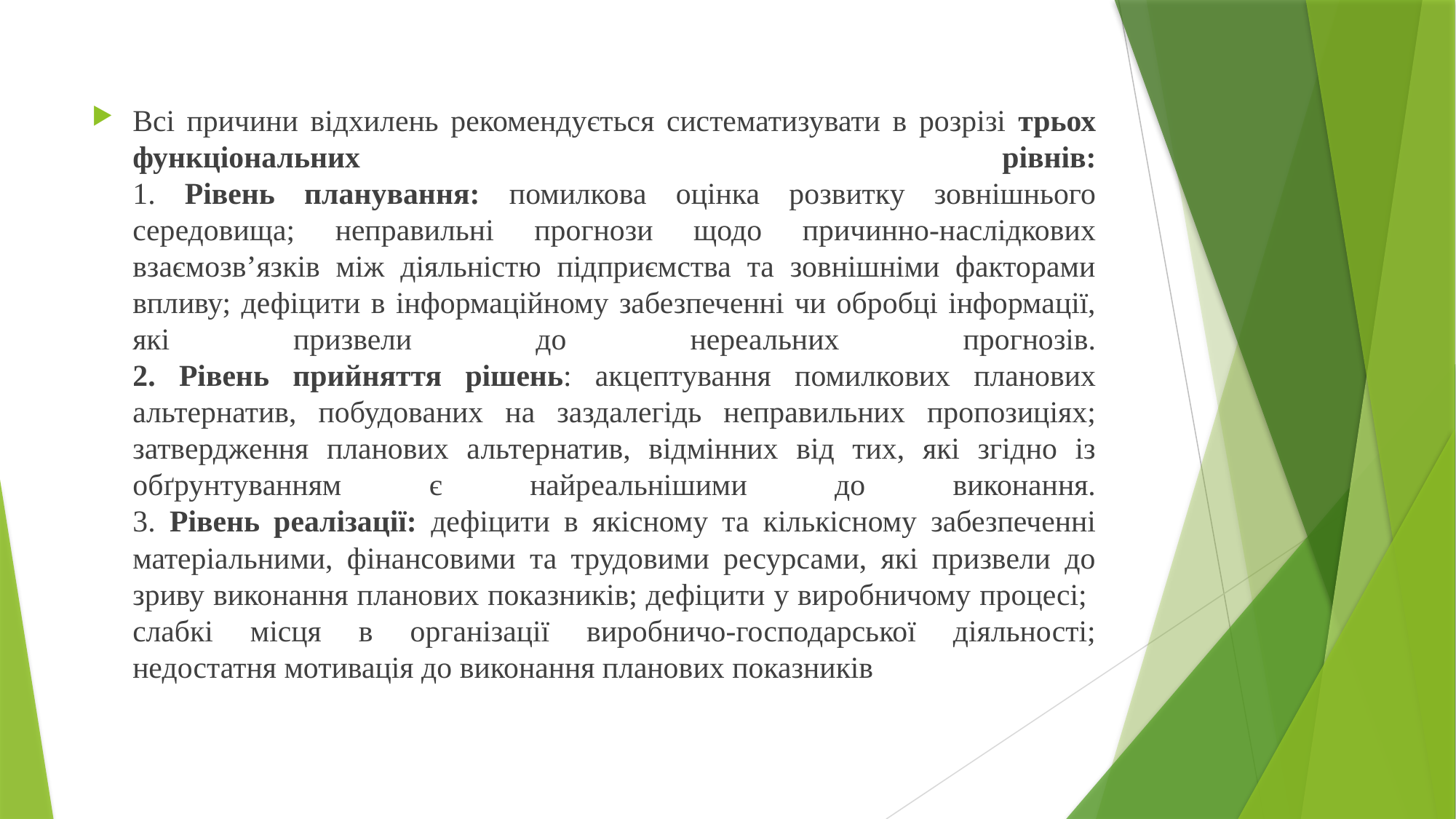

Всі причини відхилень рекомендується систематизувати в розрізі трьох
функціональних рівнів:
1. Рівень планування: помилкова оцінка розвитку зовнішнього середовища; неправильні прогнози щодо причинно-наслідкових взаємозв’язків між діяльністю підприємства та зовнішніми факторами впливу; дефіцити в інформаційному забезпеченні чи обробці інформації, які призвели до нереальних прогнозів.
2. Рівень прийняття рішень: акцептування помилкових планових альтернатив, побудованих на заздалегідь неправильних пропозиціях; затвердження планових альтернатив, відмінних від тих, які згідно із
обґрунтуванням є найреальнішими до виконання.
3. Рівень реалізації: дефіцити в якісному та кількісному забезпеченні матеріальними, фінансовими та трудовими ресурсами, які призвели до зриву виконання планових показників; дефіцити у виробничому процесі;  слабкі місця в організації виробничо-господарської діяльності; недостатня мотивація до виконання планових показників